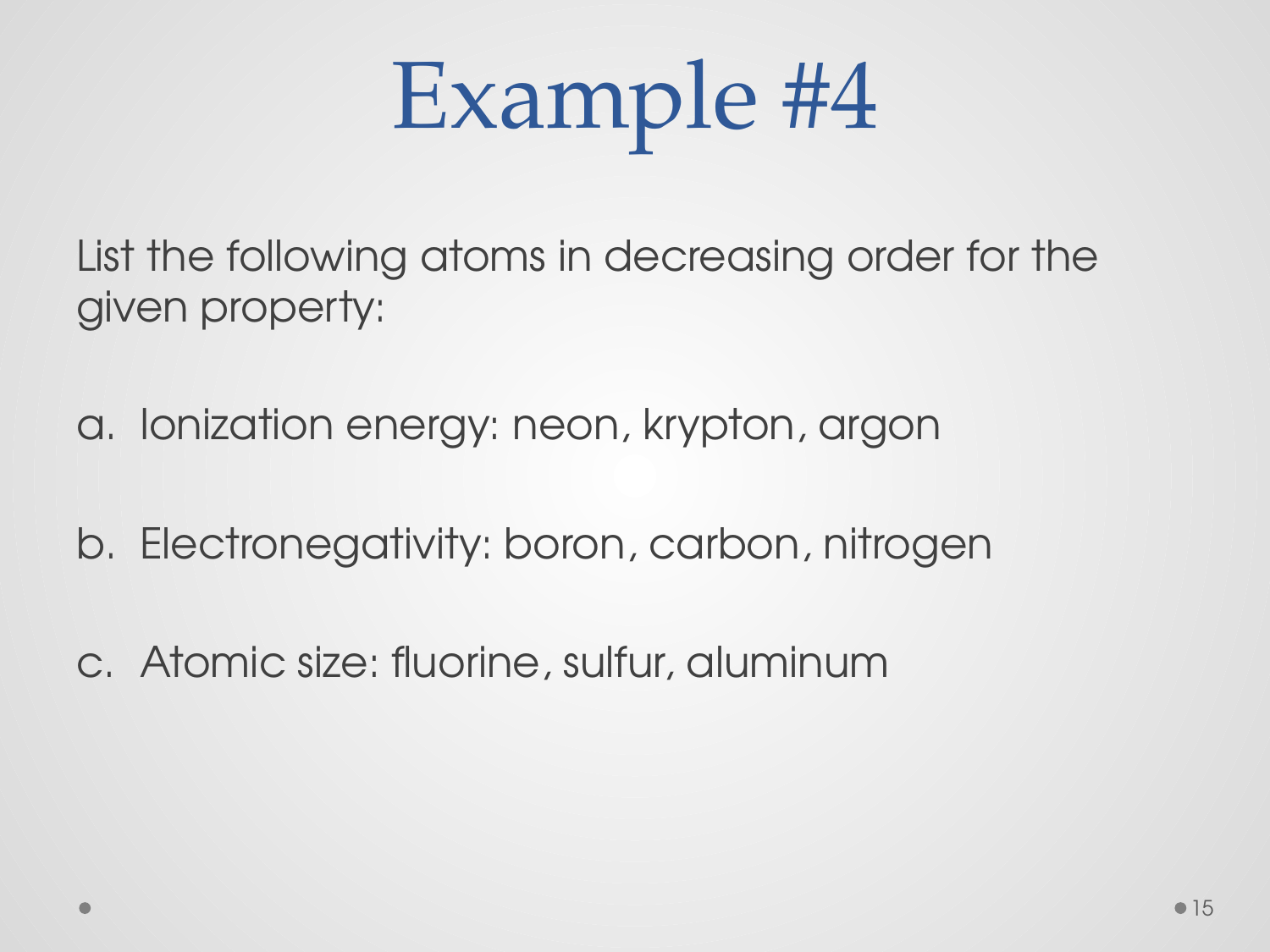

# Example #4
List the following atoms in decreasing order for the given property:

Ionization energy: neon, krypton, argon

Electronegativity: boron, carbon, nitrogen

Atomic size: fluorine, sulfur, aluminum
15